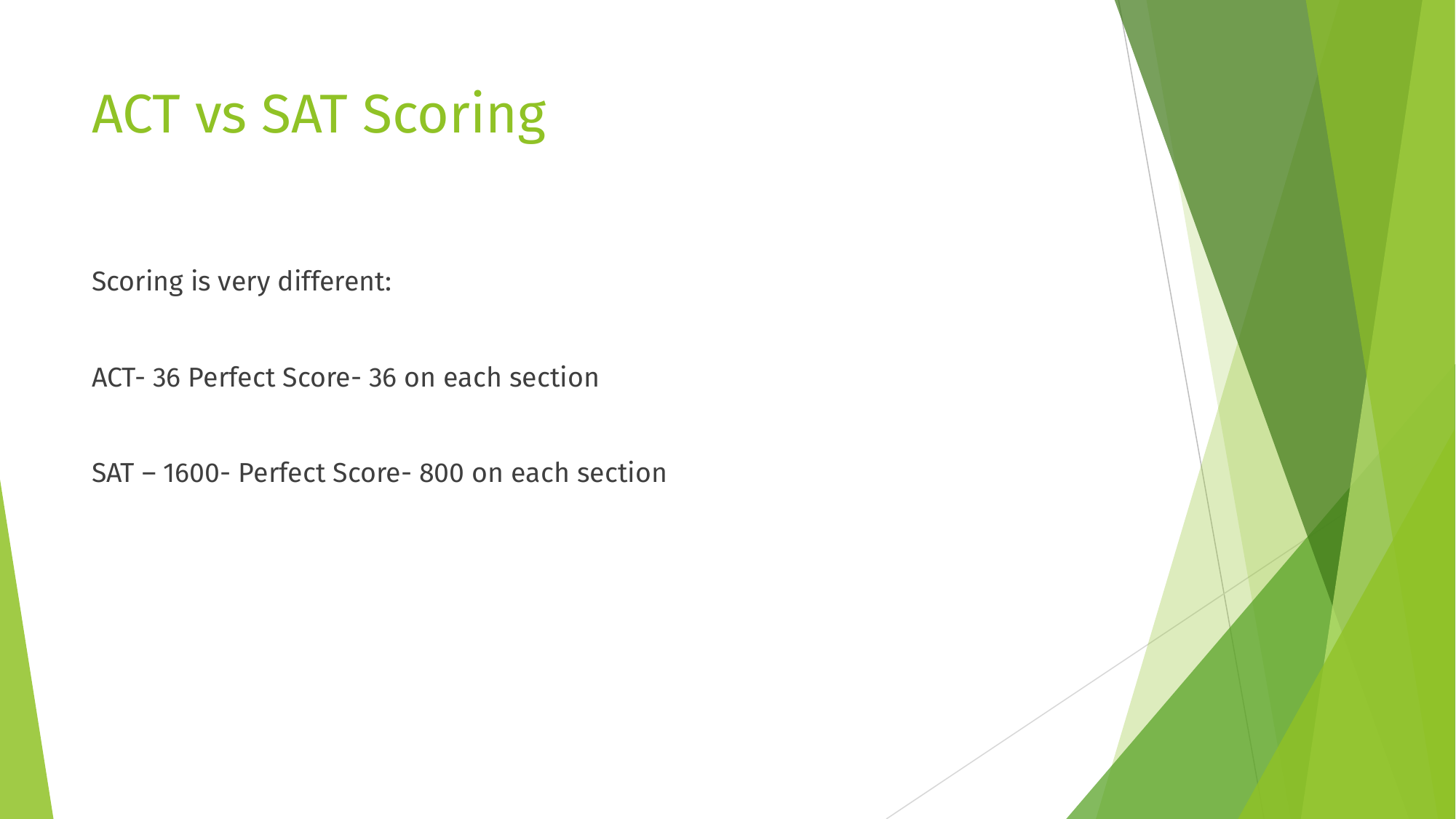

# ACT vs SAT Scoring

Scoring is very different:

ACT- 36 Perfect Score- 36 on each section

SAT – 1600- Perfect Score- 800 on each section